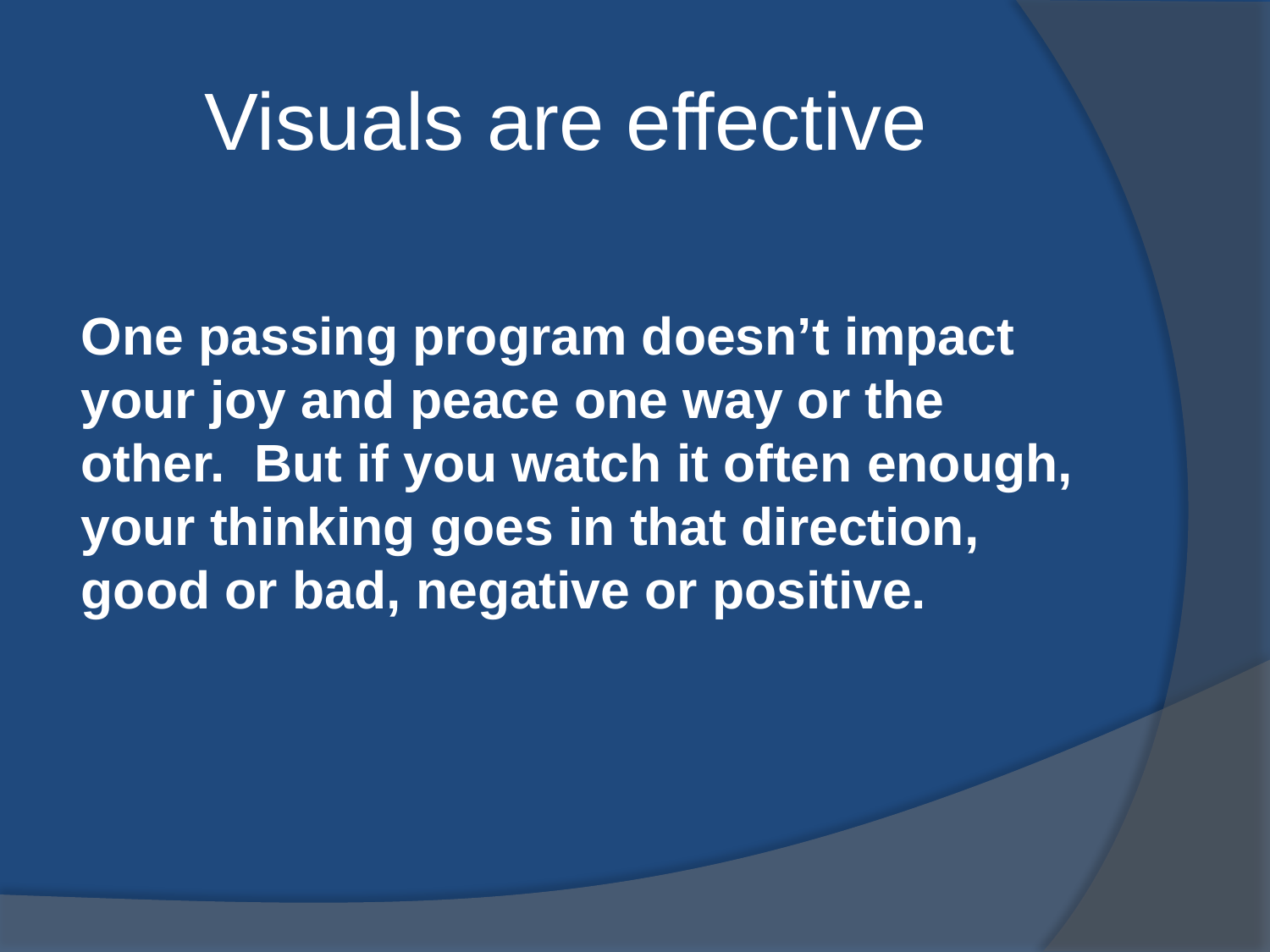

# Visuals are effective

One passing program doesn’t impact your joy and peace one way or the other.  But if you watch it often enough, your thinking goes in that direction, good or bad, negative or positive.